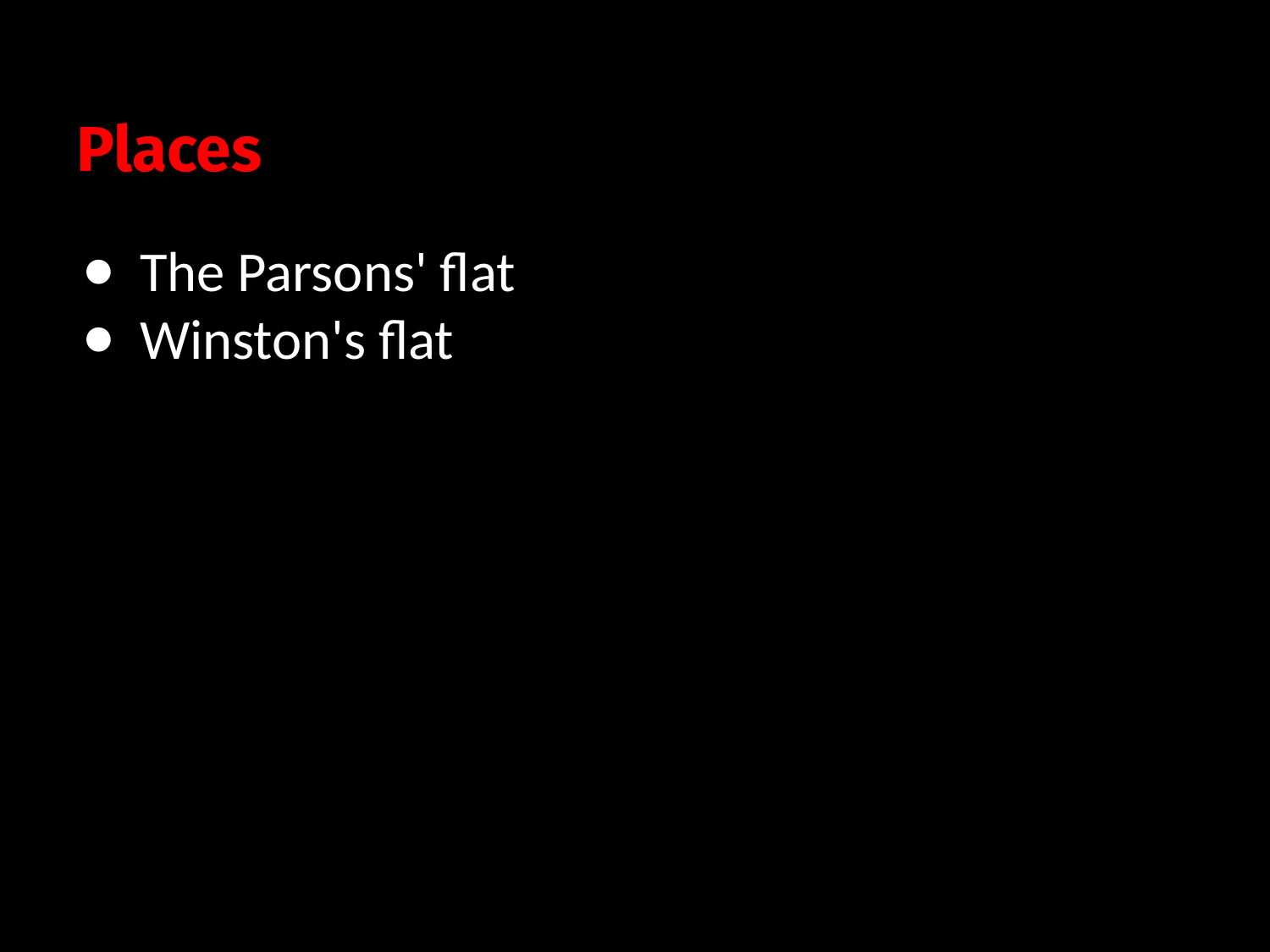

# Places
The Parsons' flat
Winston's flat